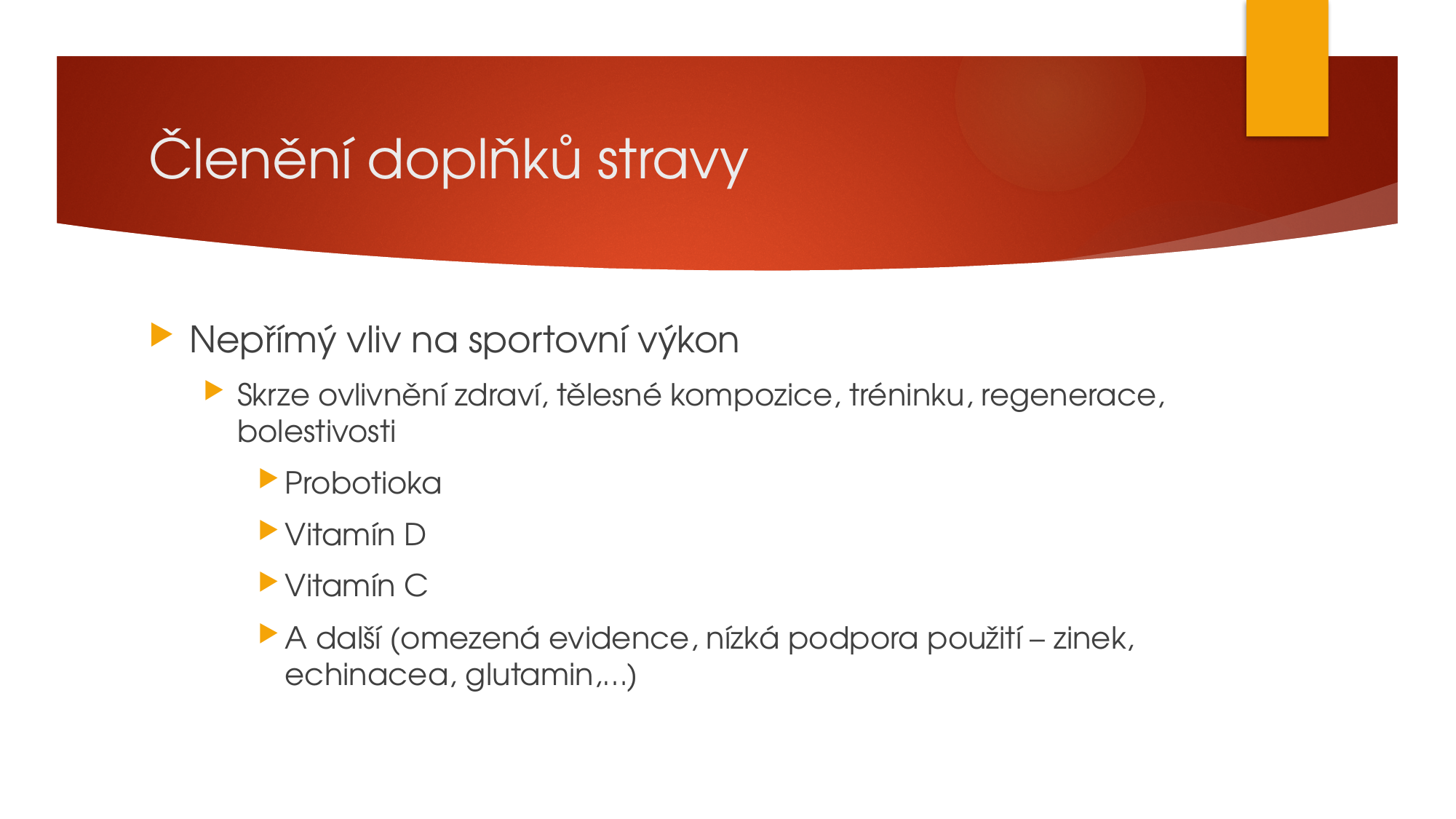

# Členění doplňků stravy
Nepřímý vliv na sportovní výkon
Skrze ovlivnění zdraví, tělesné kompozice, tréninku, regenerace, bolestivosti
Probotioka
Vitamín D
Vitamín C
A další (omezená evidence, nízká podpora použití – zinek, echinacea, glutamin,…)